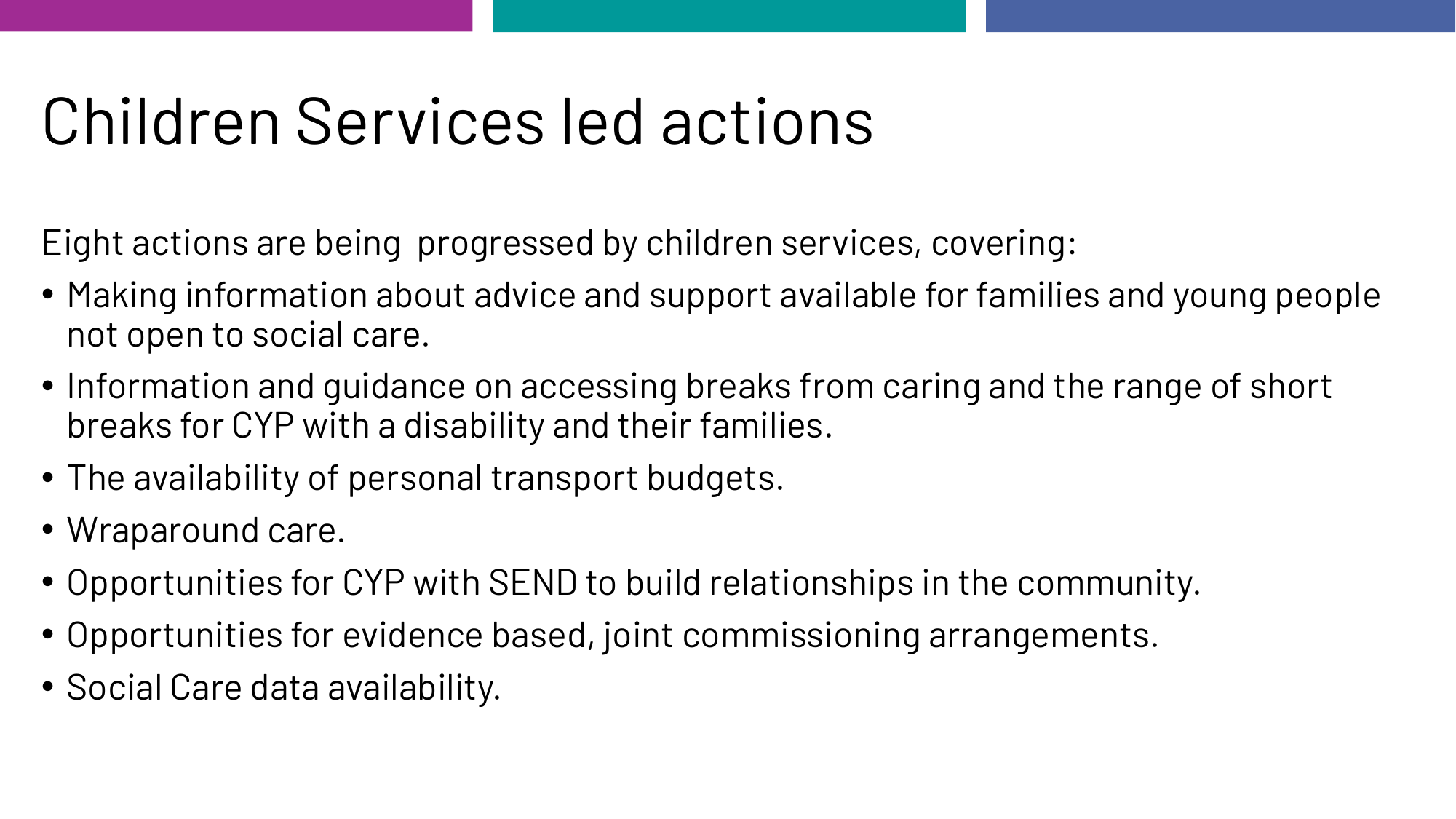

# Children Services led actions
Eight actions are being  progressed by children services, covering:
Making information about advice and support available for families and young people not open to social care.
Information and guidance on accessing breaks from caring and the range of short breaks for CYP with a disability and their families.
The availability of personal transport budgets.
Wraparound care.
Opportunities for CYP with SEND to build relationships in the community.
Opportunities for evidence based, joint commissioning arrangements.
Social Care data availability.